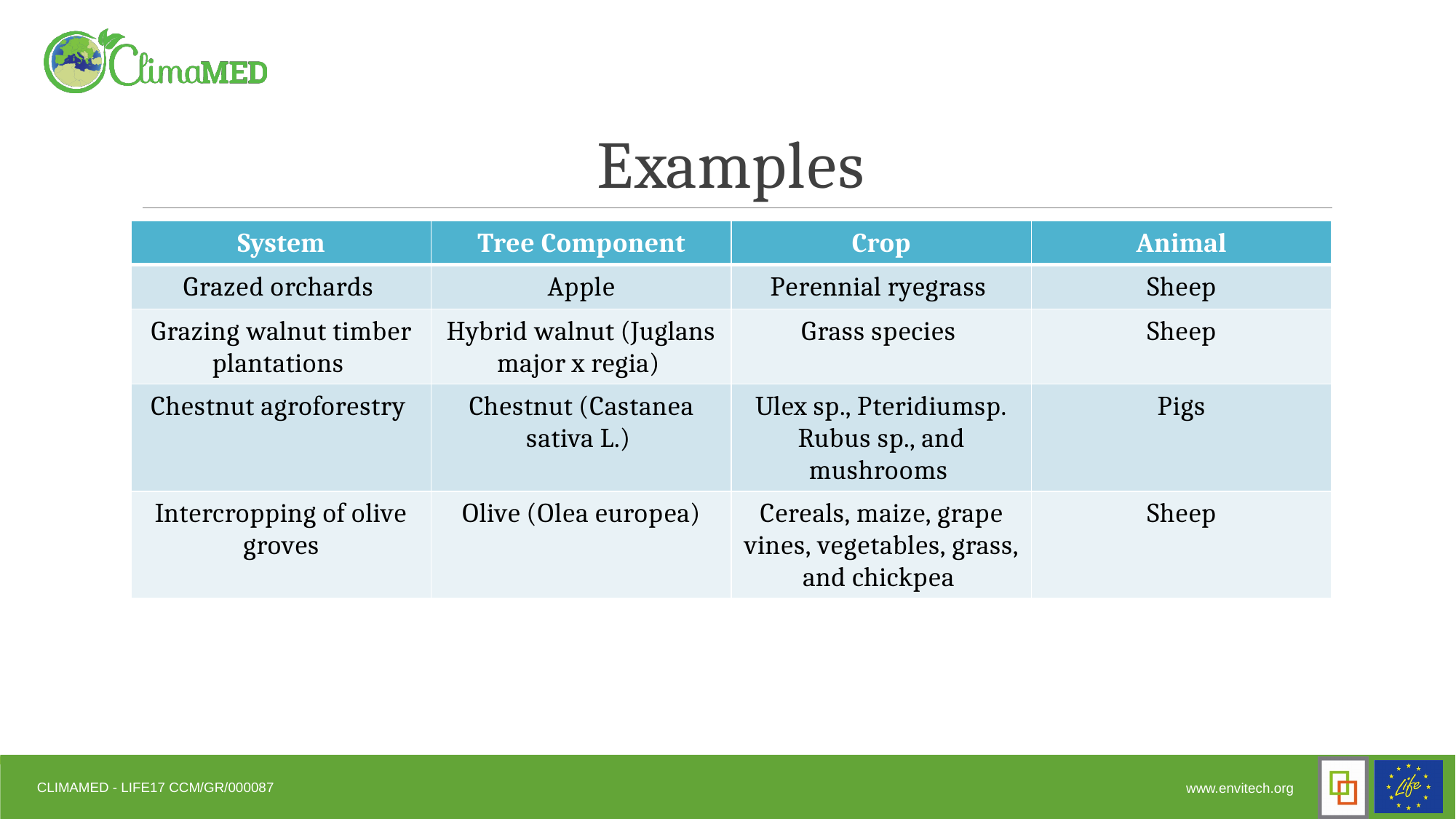

# Examples
| System | Tree Component | Crop | Animal |
| --- | --- | --- | --- |
| Grazed orchards | Apple | Perennial ryegrass | Sheep |
| Grazing walnut timber plantations | Hybrid walnut (Juglans major x regia) | Grass species | Sheep |
| Chestnut agroforestry | Chestnut (Castanea sativa L.) | Ulex sp., Pteridiumsp. Rubus sp., and mushrooms | Pigs |
| Intercropping of olive groves | Olive (Olea europea) | Cereals, maize, grape vines, vegetables, grass, and chickpea | Sheep |